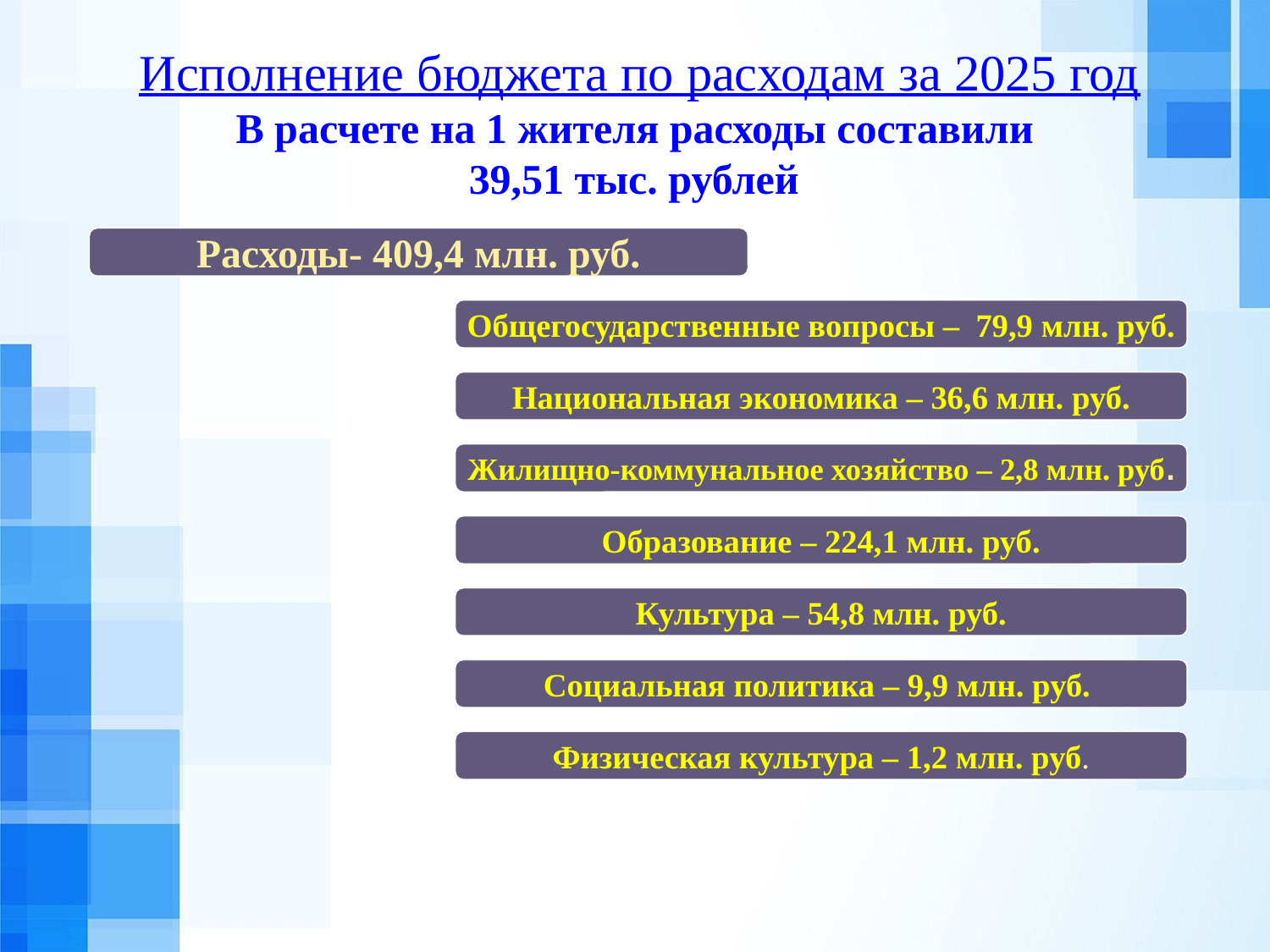

Исполнение бюджета по расходам за 2025 год
В расчете на 1 жителя расходы составили
39,51 тыс. рублей
Расходы- 409,4 млн. руб.
Общегосударственные вопросы –  79,9 млн. руб.
Национальная экономика – 36,6 млн. руб.
Жилищно-коммунальное хозяйство – 2,8 млн. руб.
Образование – 224,1 млн. руб.
Культура – 54,8 млн. руб.
Социальная политика – 9,9 млн. руб.
Физическая культура – 1,2 млн. руб.